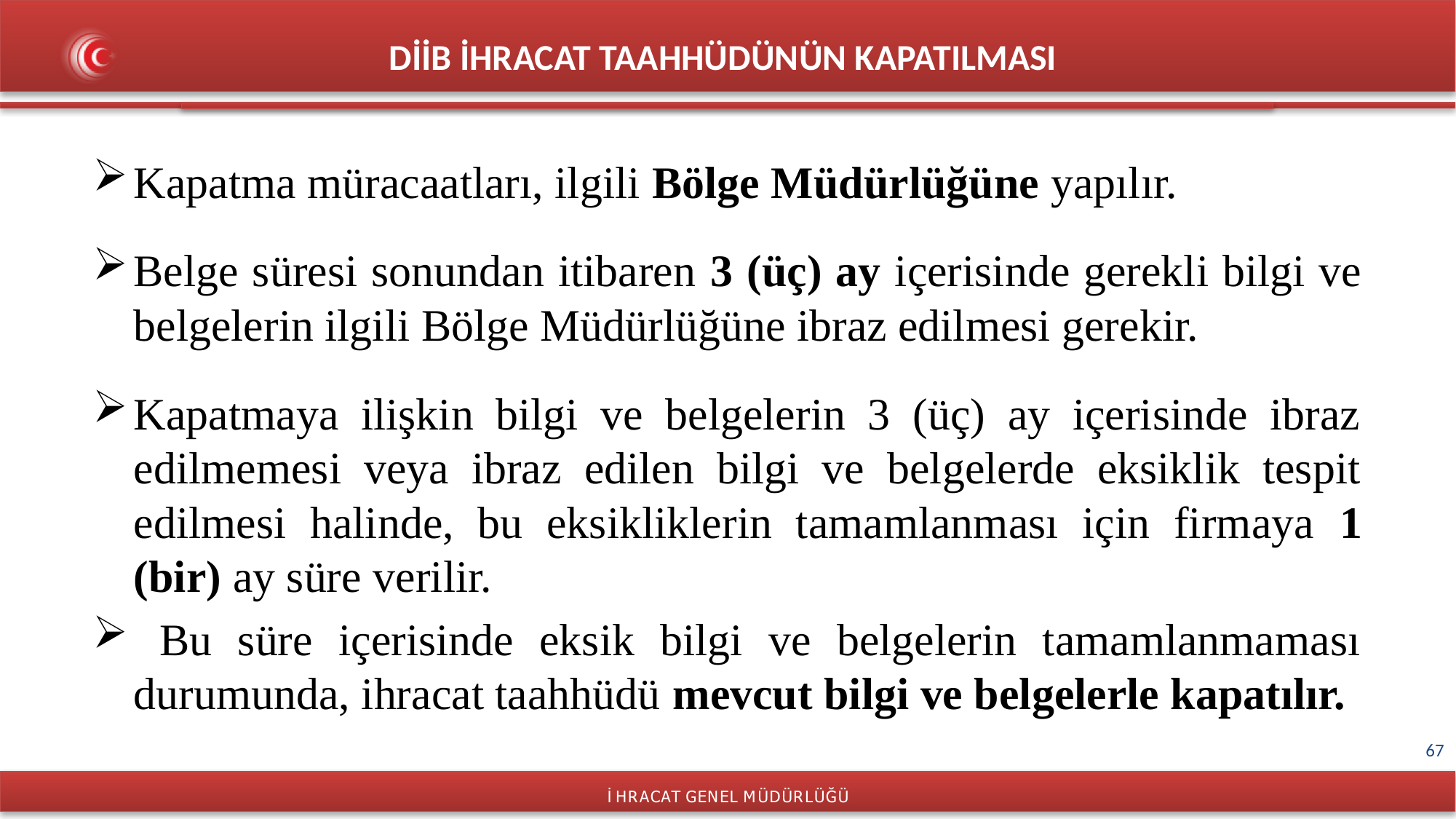

DİİB İHRACAT TAAHHÜDÜNÜN KAPATILMASI

Kapatma müracaatları, ilgili Bölge Müdürlüğüne yapılır.

Belge süresi sonundan itibaren 3 (üç) ay içerisinde gerekli bilgi ve belgelerin ilgili Bölge Müdürlüğüne ibraz edilmesi gerekir.

Kapatmaya ilişkin bilgi ve belgelerin 3 (üç) ay içerisinde ibraz edilmemesi veya ibraz edilen bilgi ve belgelerde eksiklik tespit edilmesi halinde, bu eksikliklerin tamamlanması için firmaya 1 (bir) ay süre verilir.
 Bu süre içerisinde eksik bilgi ve belgelerin tamamlanmaması durumunda, ihracat taahhüdü mevcut bilgi ve belgelerle kapatılır.
İHRACAT GENEL MÜDÜRLÜĞÜ
67